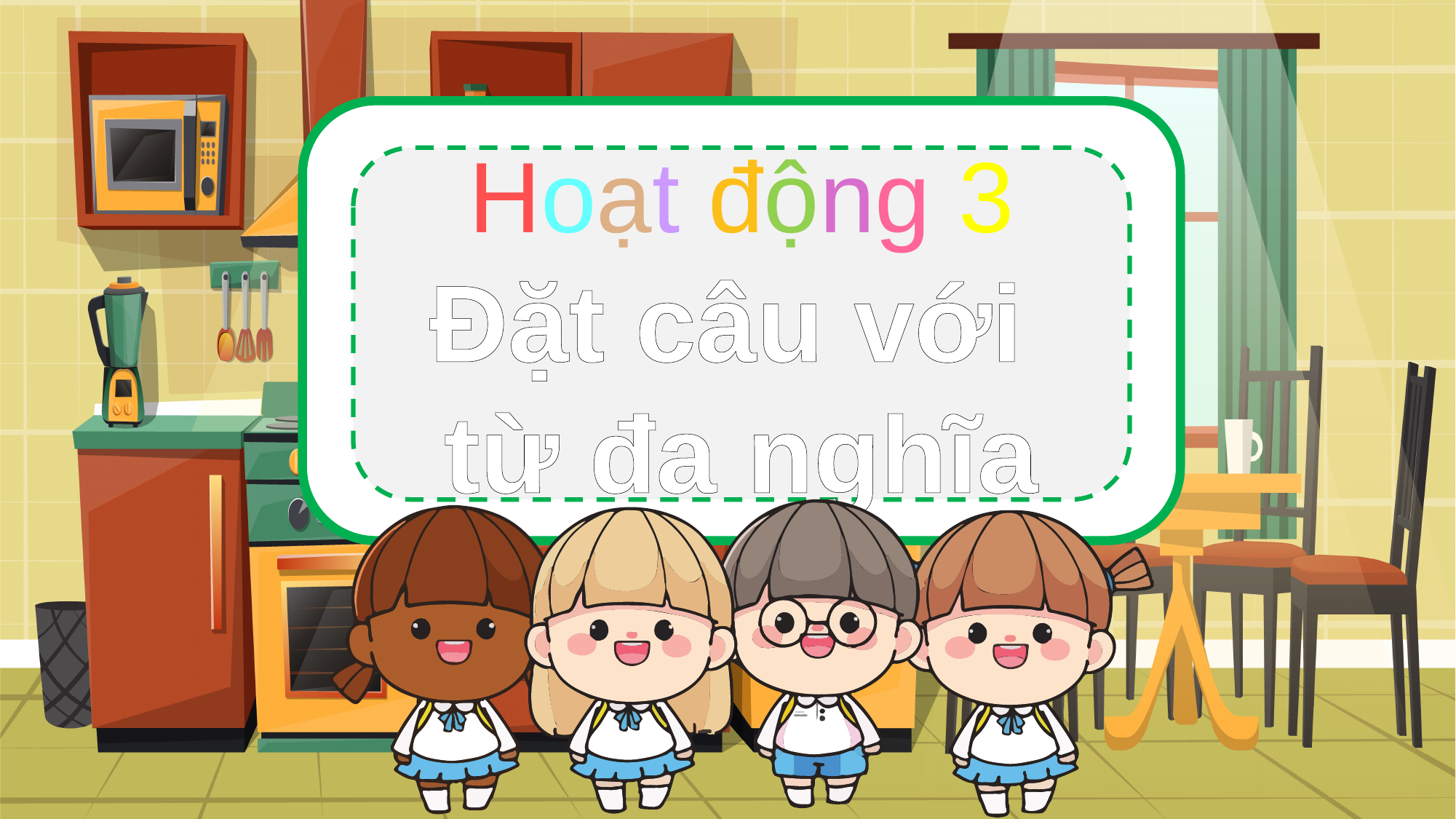

Hoạt động 3
Đặt câu với
từ đa nghĩa